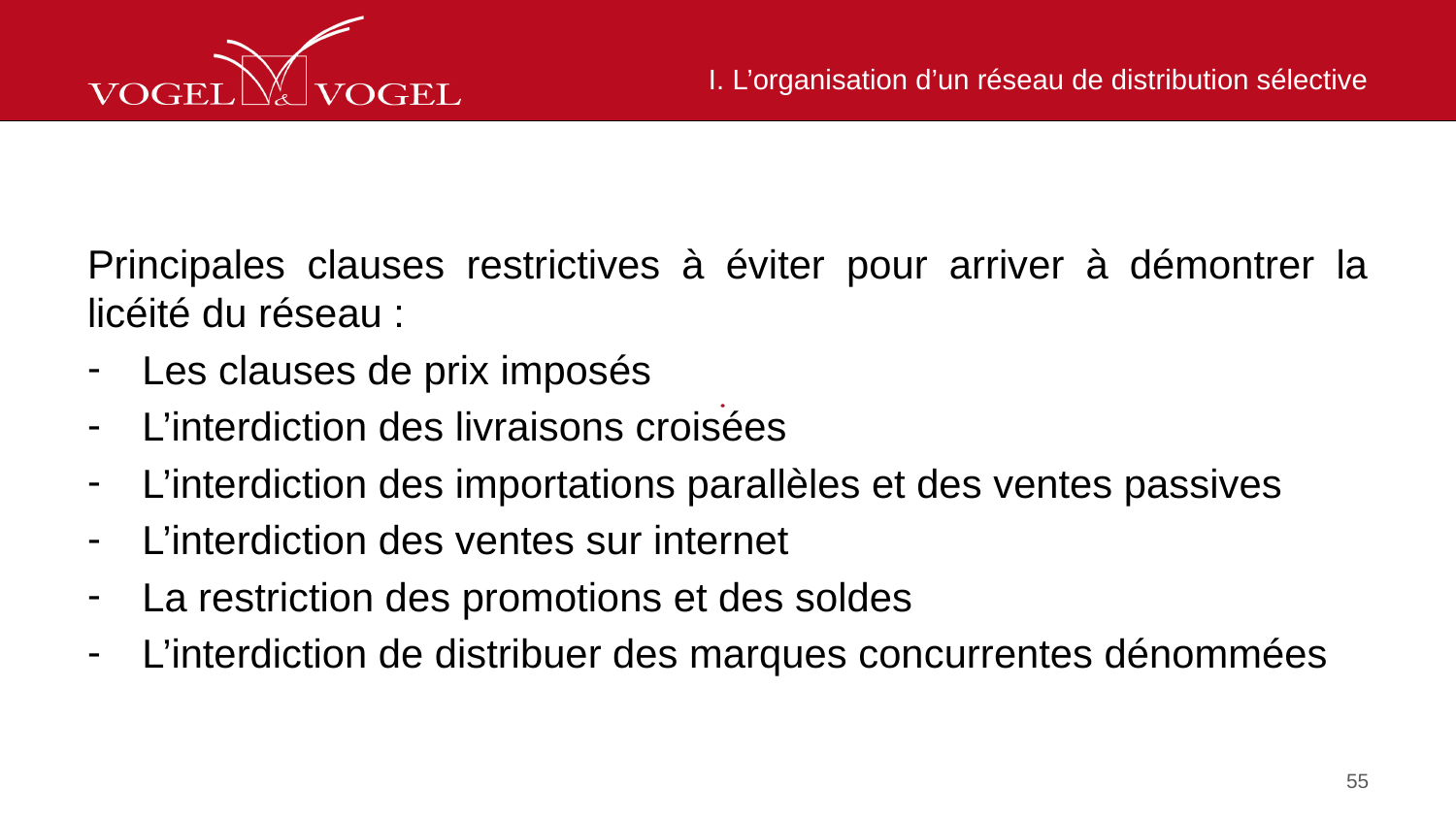

# I. L’organisation d’un réseau de distribution sélective
Principales clauses restrictives à éviter pour arriver à démontrer la licéité du réseau :
Les clauses de prix imposés
L’interdiction des livraisons croisées
L’interdiction des importations parallèles et des ventes passives
L’interdiction des ventes sur internet
La restriction des promotions et des soldes
L’interdiction de distribuer des marques concurrentes dénommées
55